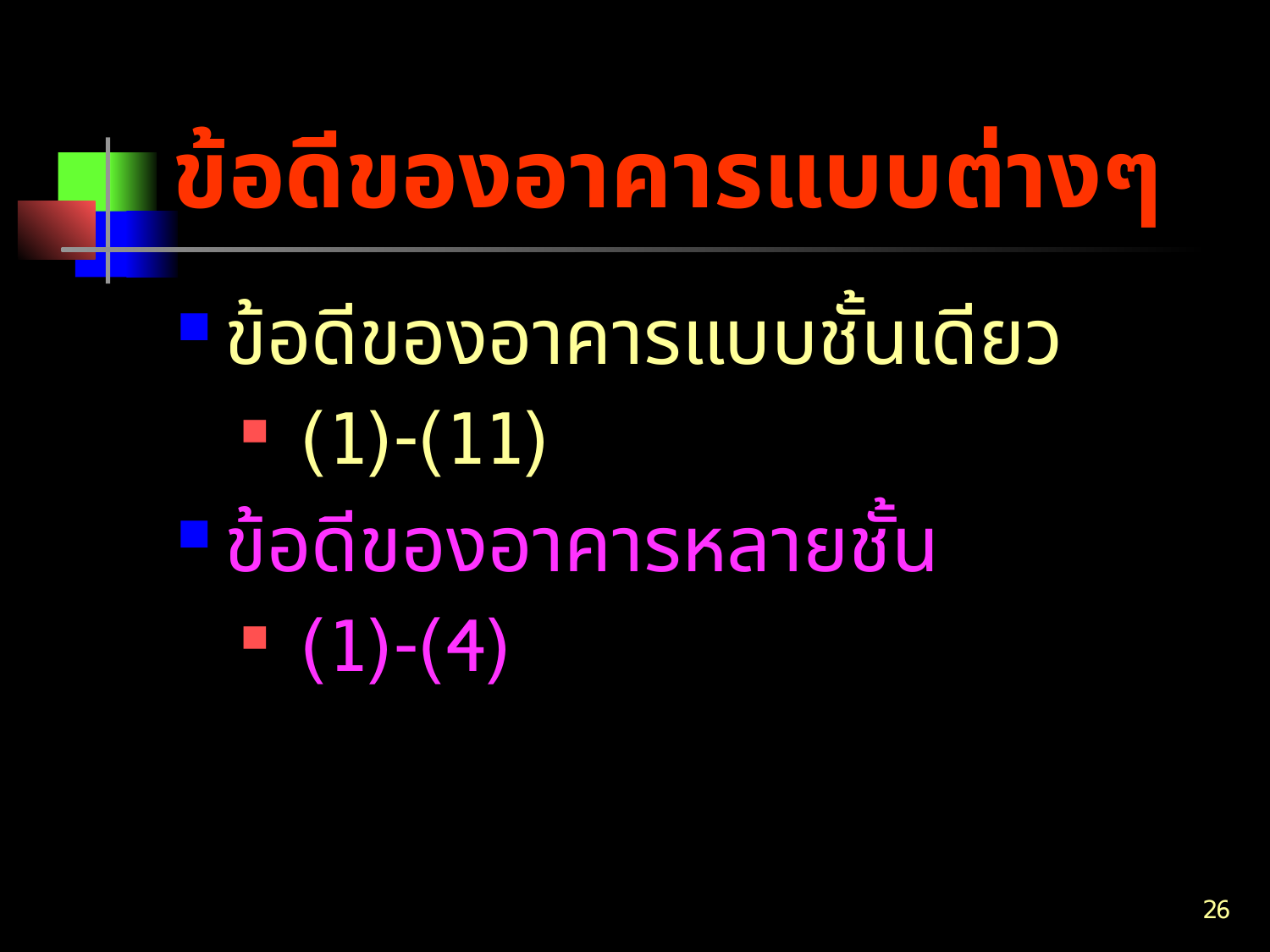

# ข้อดีของอาคารแบบต่างๆ
ข้อดีของอาคารแบบชั้นเดียว
 (1)-(11)
ข้อดีของอาคารหลายชั้น
 (1)-(4)

26